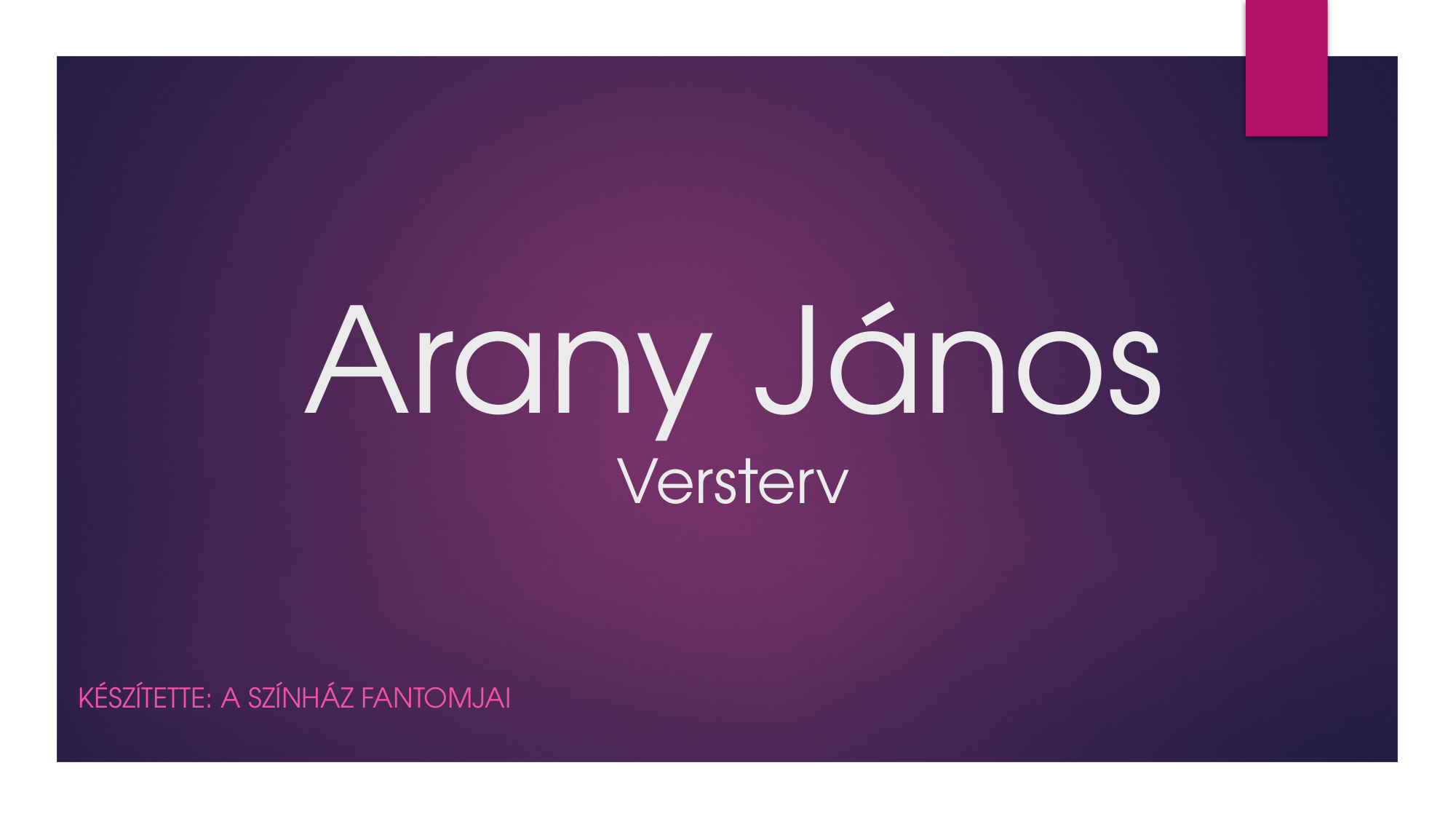

# Arany János Versterv
Készítette: a színház fantomjai